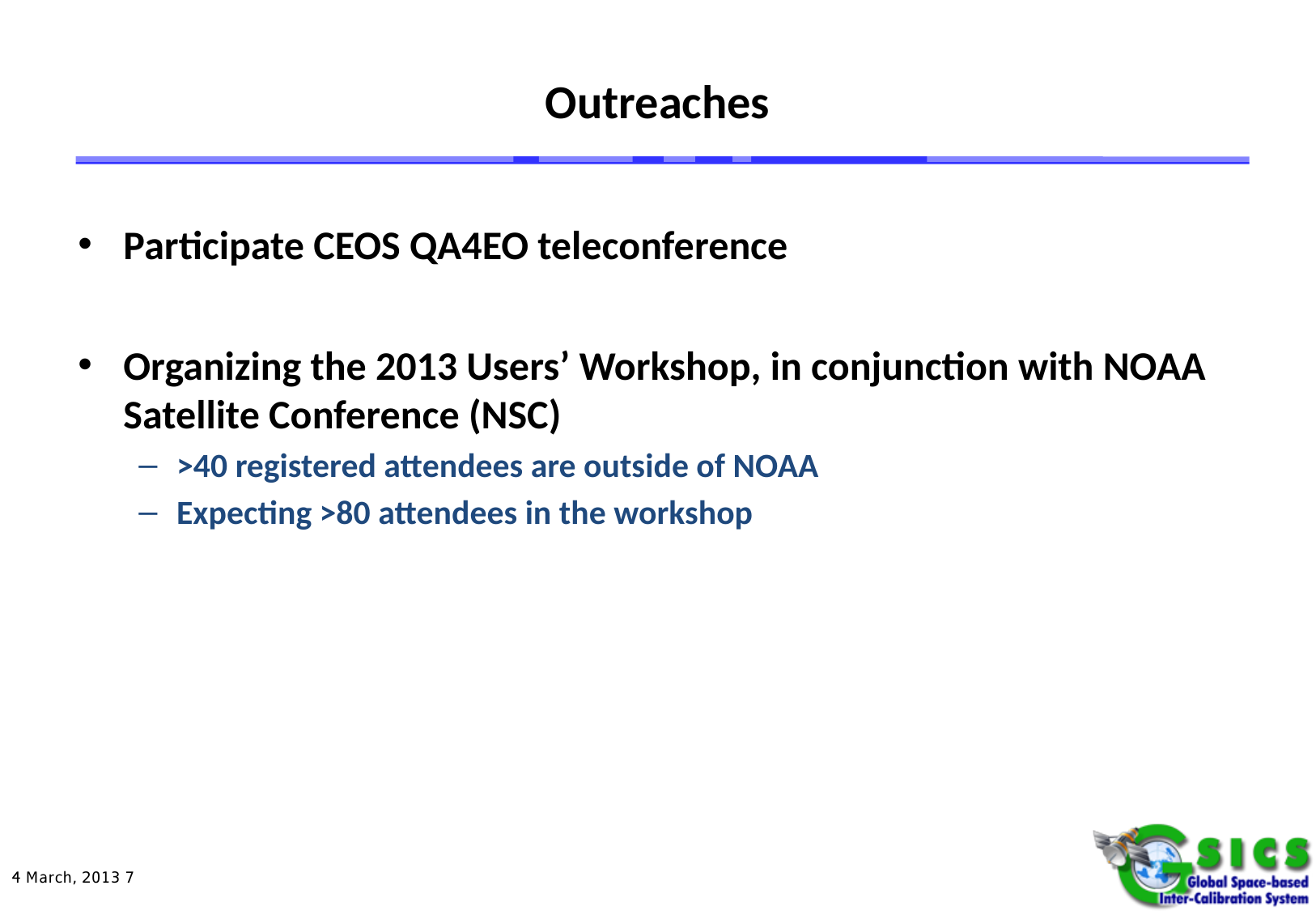

# Outreaches
Participate CEOS QA4EO teleconference

Organizing the 2013 Users’ Workshop, in conjunction with NOAA Satellite Conference (NSC)
>40 registered attendees are outside of NOAA
Expecting >80 attendees in the workshop